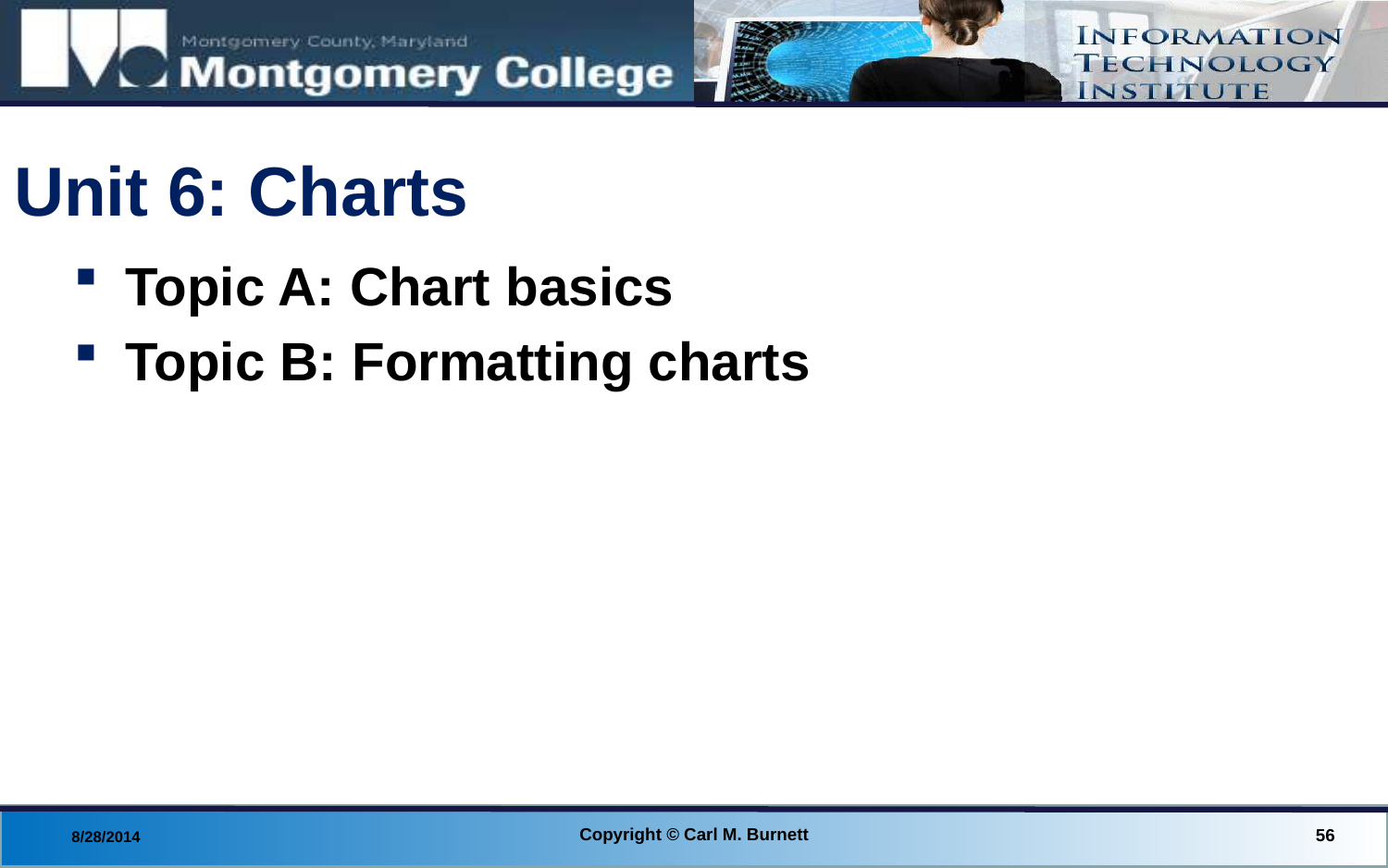

# Unit 6: Charts
Topic A: Chart basics
Topic B: Formatting charts

Copyright © Carl M. Burnett
56
8/28/2014